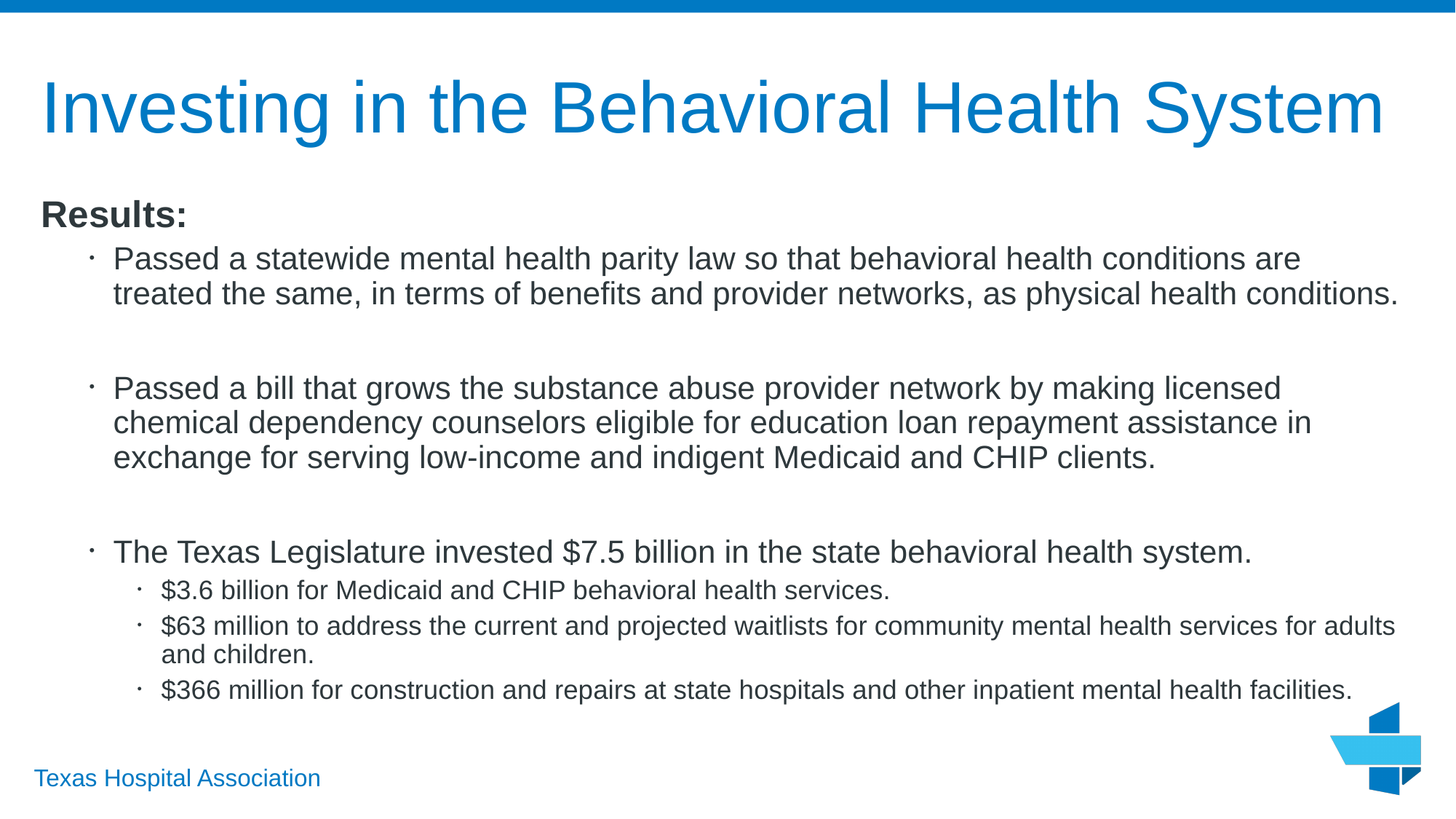

# Investing in the Behavioral Health System
Results:
Passed a statewide mental health parity law so that behavioral health conditions are treated the same, in terms of benefits and provider networks, as physical health conditions.

Passed a bill that grows the substance abuse provider network by making licensed chemical dependency counselors eligible for education loan repayment assistance in exchange for serving low-income and indigent Medicaid and CHIP clients.

The Texas Legislature invested $7.5 billion in the state behavioral health system.
$3.6 billion for Medicaid and CHIP behavioral health services.
$63 million to address the current and projected waitlists for community mental health services for adults and children.
$366 million for construction and repairs at state hospitals and other inpatient mental health facilities.